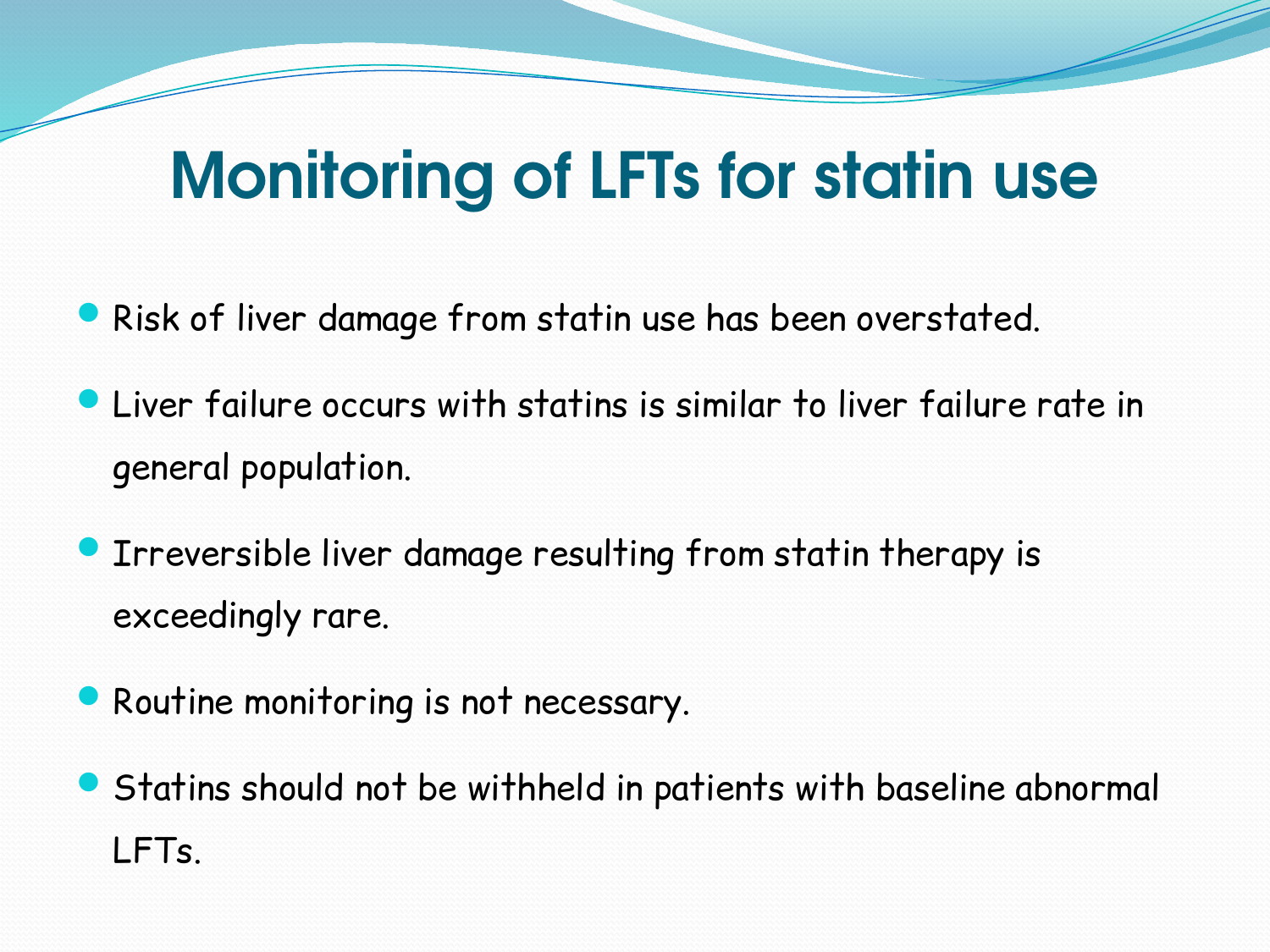

# Monitoring of LFTs for statin use
Risk of liver damage from statin use has been overstated.
Liver failure occurs with statins is similar to liver failure rate in general population.
Irreversible liver damage resulting from statin therapy is exceedingly rare.
Routine monitoring is not necessary.
Statins should not be withheld in patients with baseline abnormal LFTs.